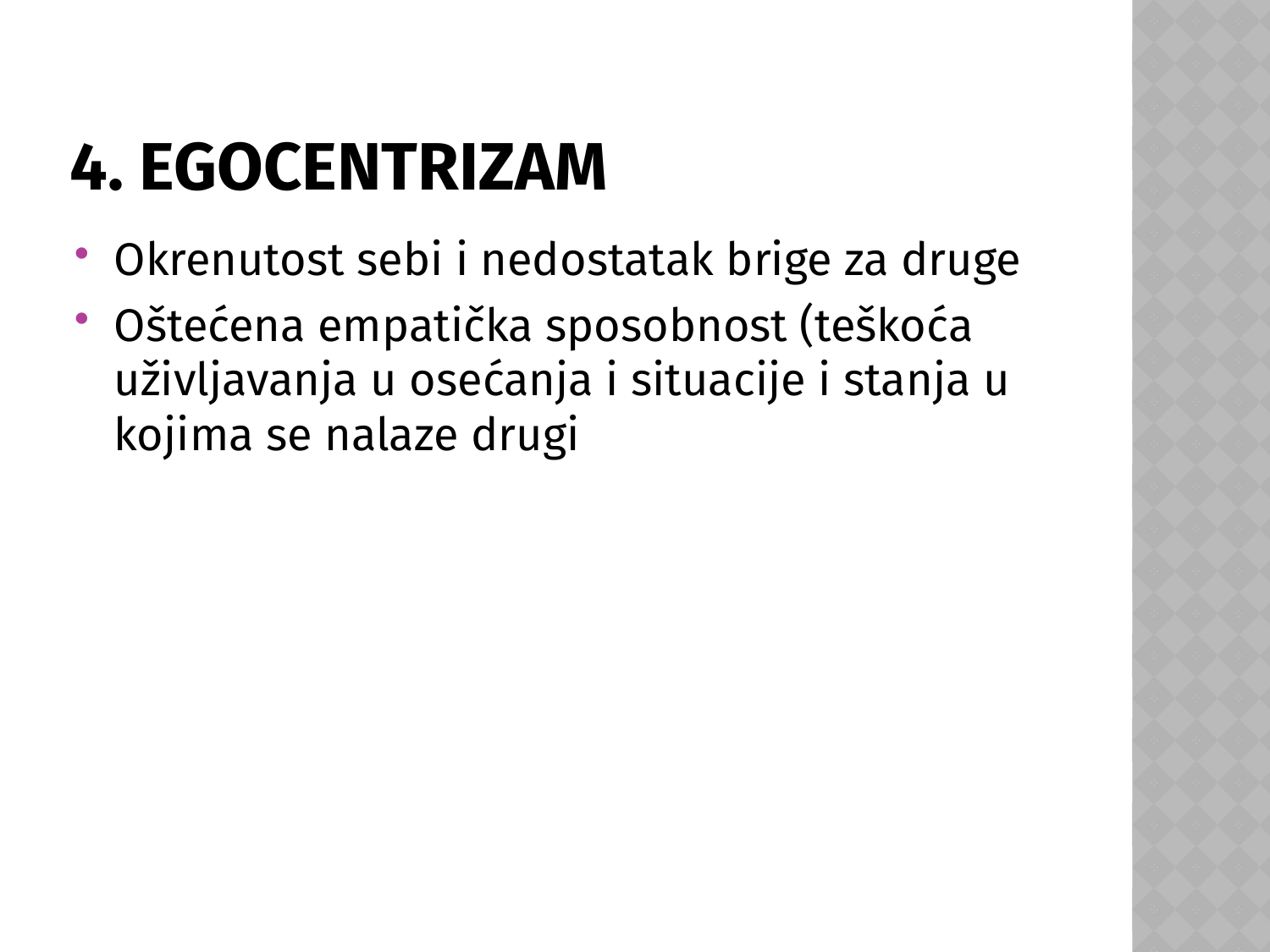

# 4. Egocentrizam
Okrenutost sebi i nedostatak brige za druge
Oštećena empatička sposobnost (teškoća uživljavanja u osećanja i situacije i stanja u kojima se nalaze drugi